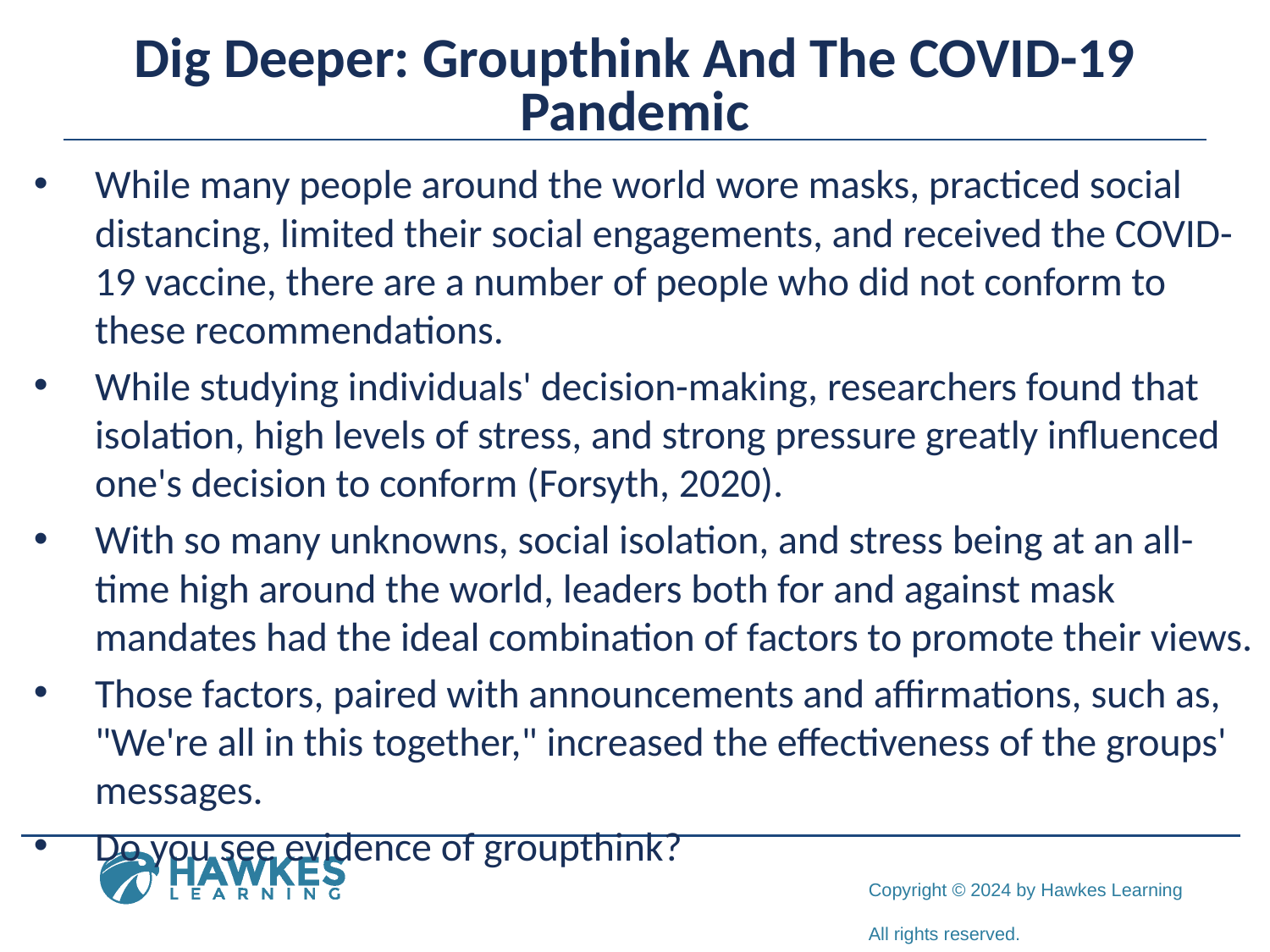

# Dig Deeper: Groupthink And The COVID-19 Pandemic
While many people around the world wore masks, practiced social distancing, limited their social engagements, and received the COVID-19 vaccine, there are a number of people who did not conform to these recommendations.
While studying individuals' decision-making, researchers found that isolation, high levels of stress, and strong pressure greatly influenced one's decision to conform (Forsyth, 2020).
With so many unknowns, social isolation, and stress being at an all-time high around the world, leaders both for and against mask mandates had the ideal combination of factors to promote their views.
Those factors, paired with announcements and affirmations, such as, "We're all in this together," increased the effectiveness of the groups' messages.
Do you see evidence of groupthink?